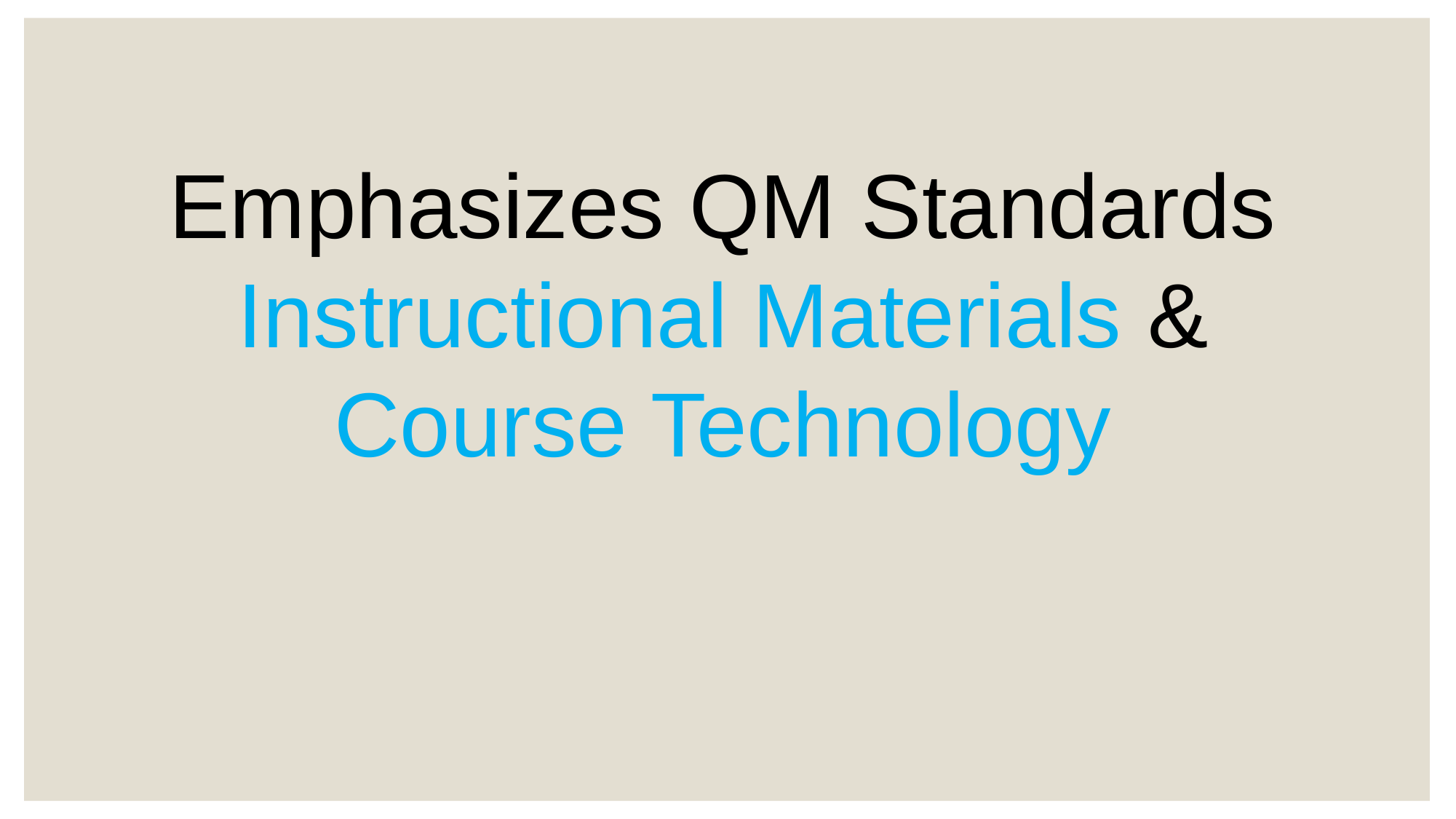

Emphasizes QM Standards
Instructional Materials &
Course Technology